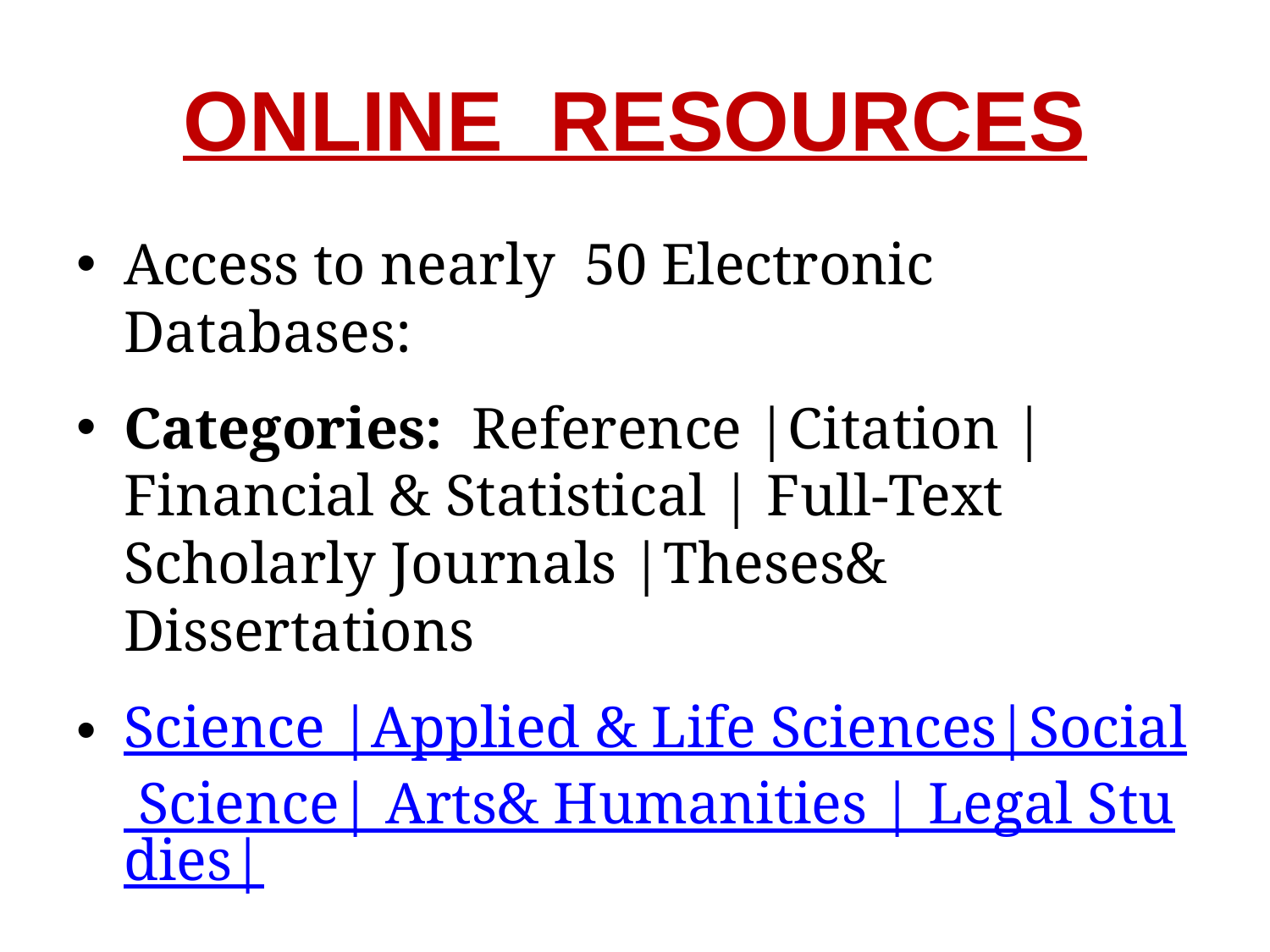

# ONLINE  RESOURCES
Access to nearly  50 Electronic Databases:
Categories:  Reference |Citation |Financial & Statistical | Full-Text Scholarly Journals |Theses& Dissertations
Science |Applied & Life Sciences|Social Science| Arts& Humanities | Legal Studies|